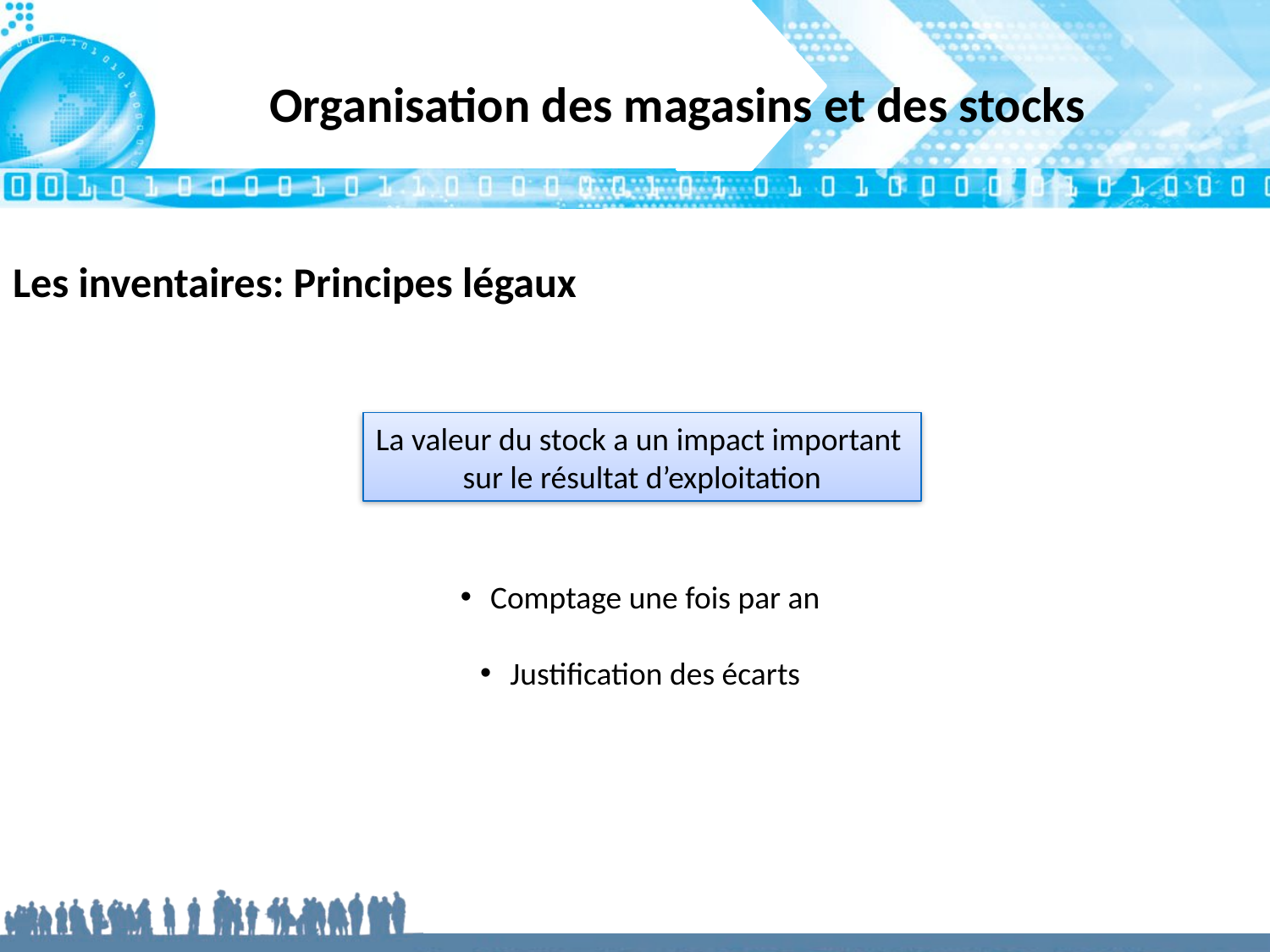

# Organisation des magasins et des stocks
Les inventaires: Principes légaux
La valeur du stock a un impact important
sur le résultat d’exploitation
Comptage une fois par an

Justification des écarts